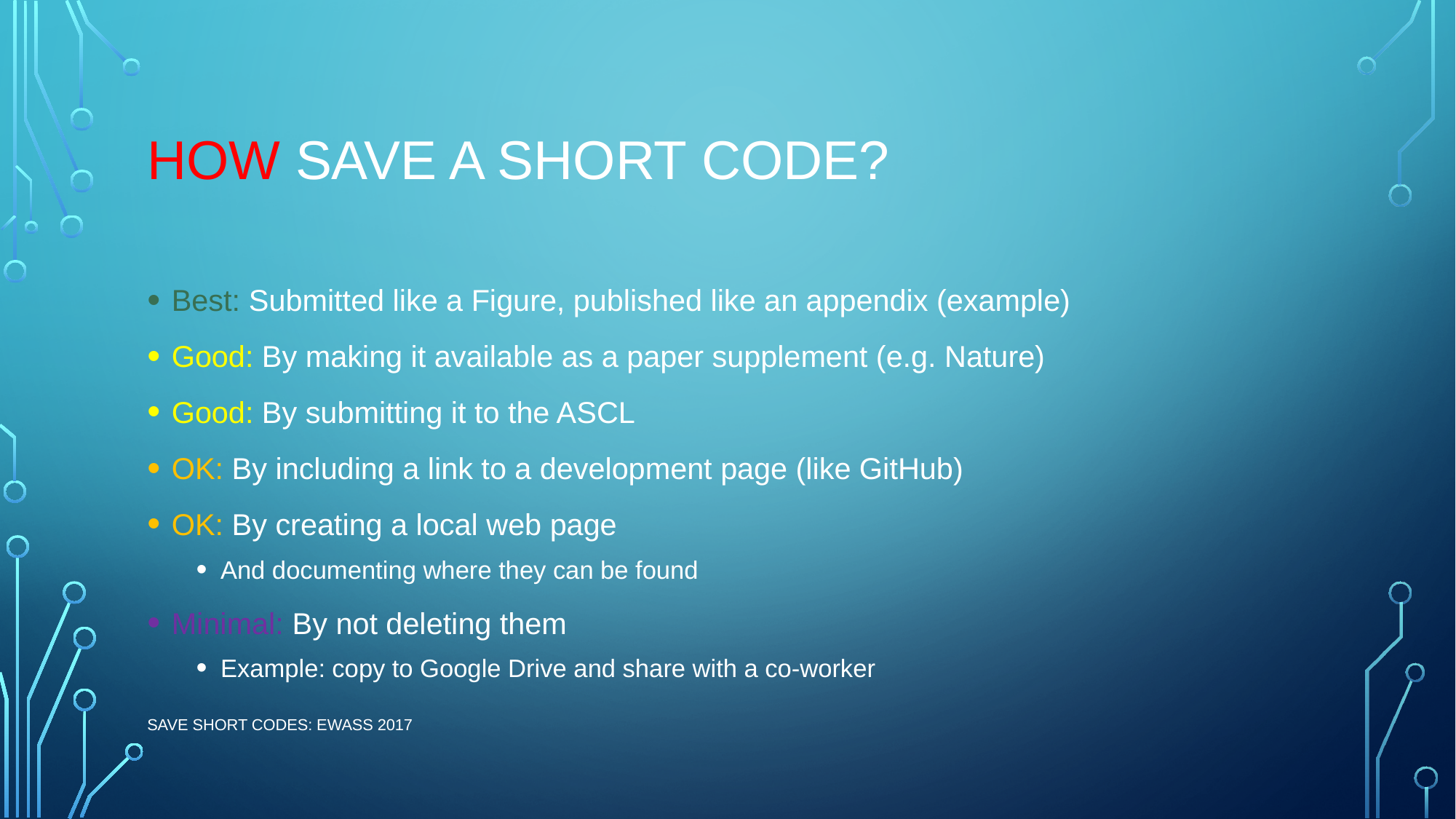

# How save A short code?
Best: Submitted like a Figure, published like an appendix (example)
Good: By making it available as a paper supplement (e.g. Nature)
Good: By submitting it to the ASCL
OK: By including a link to a development page (like GitHub)
OK: By creating a local web page
And documenting where they can be found
Minimal: By not deleting them
Example: copy to Google Drive and share with a co-worker
Save short coDes: EWASS 2017